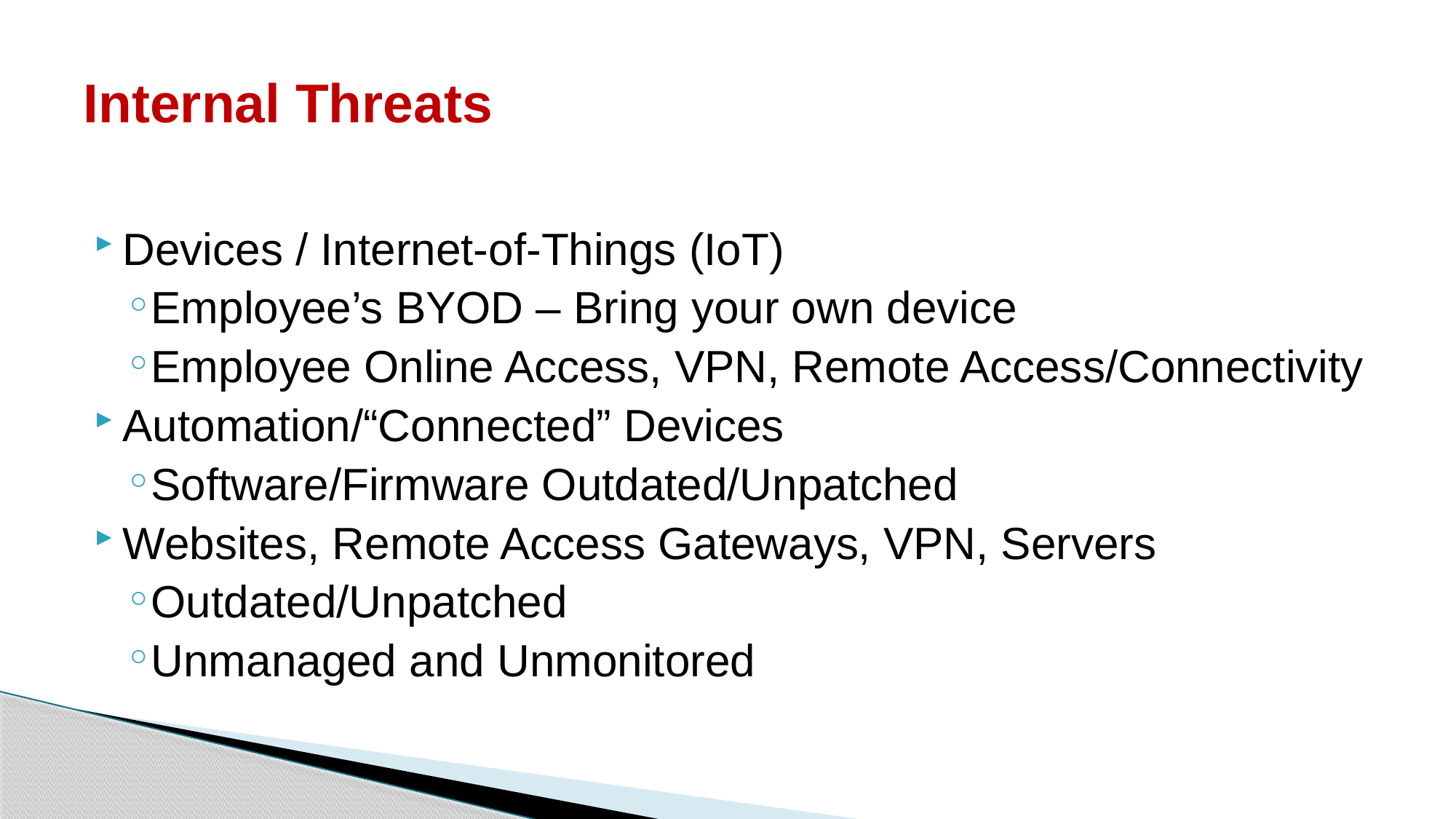

# Internal Threats
Devices / Internet-of-Things (IoT)
Employee’s BYOD – Bring your own device
Employee Online Access, VPN, Remote Access/Connectivity
Automation/“Connected” Devices
Software/Firmware Outdated/Unpatched
Websites, Remote Access Gateways, VPN, Servers
Outdated/Unpatched
Unmanaged and Unmonitored